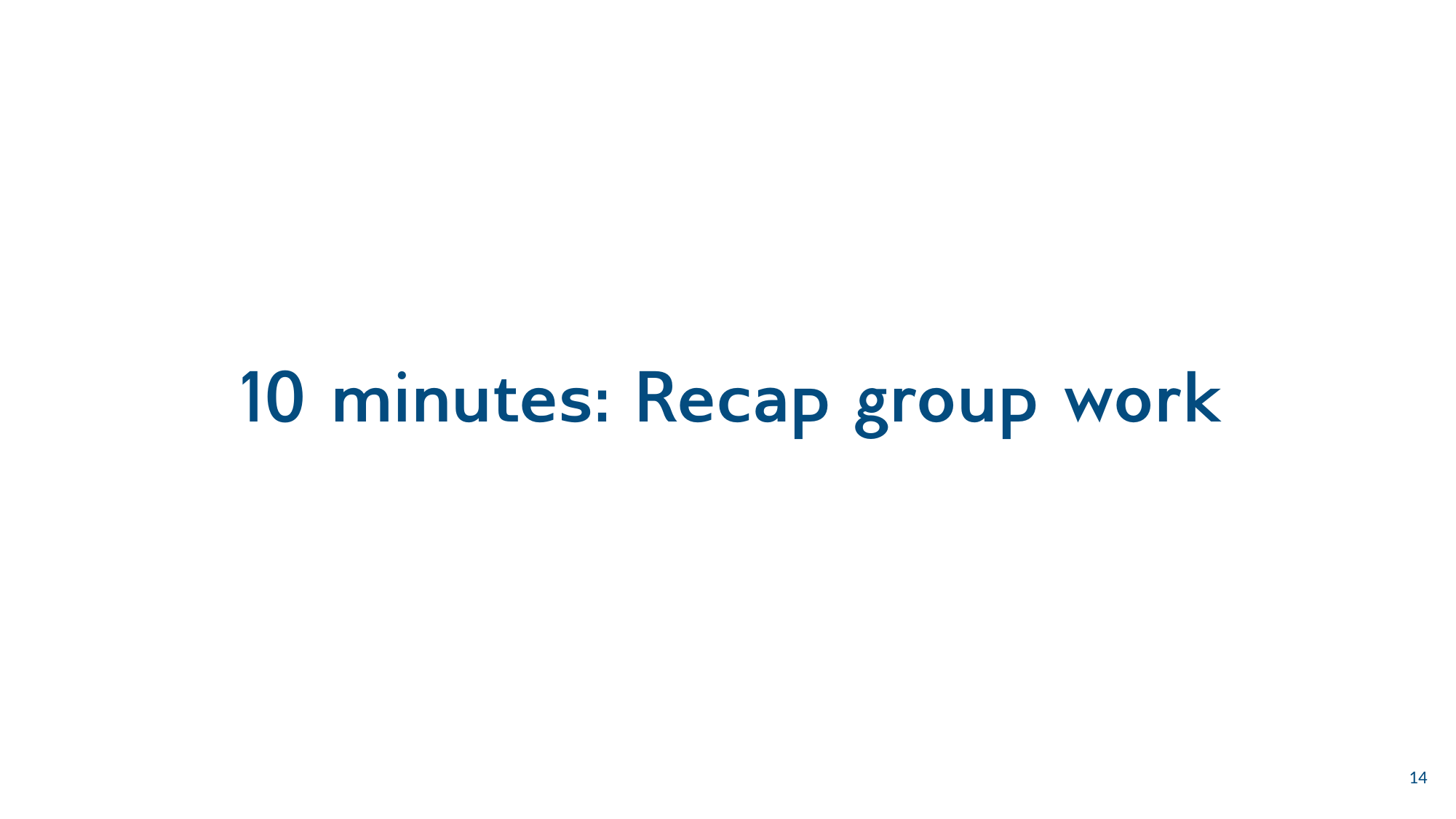

# 10 minutes: Recap group work

14